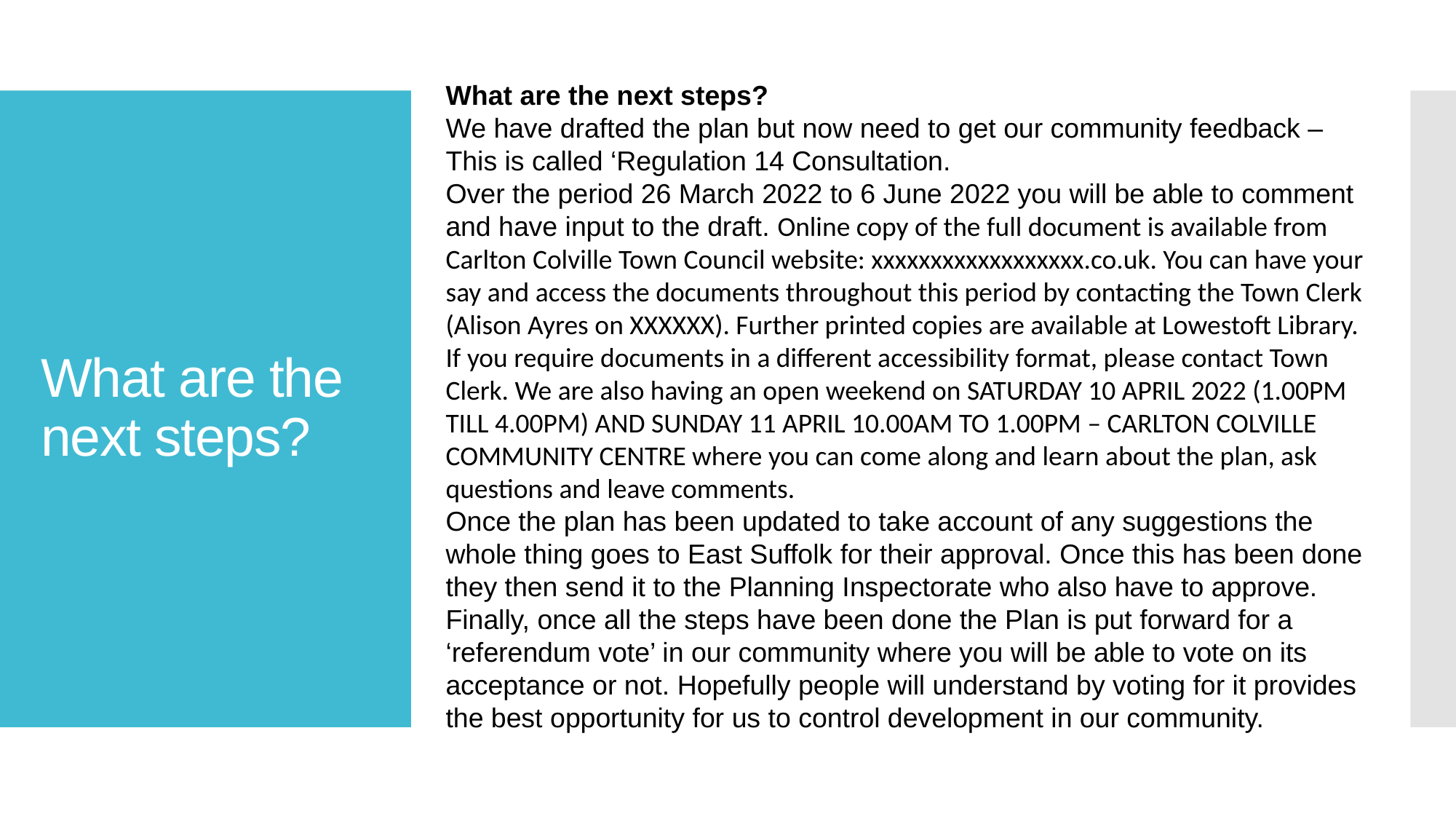

What are the next steps?
We have drafted the plan but now need to get our community feedback – This is called ‘Regulation 14 Consultation.
Over the period 26 March 2022 to 6 June 2022 you will be able to comment and have input to the draft. Online copy of the full document is available from Carlton Colville Town Council website: xxxxxxxxxxxxxxxxxx.co.uk. You can have your say and access the documents throughout this period by contacting the Town Clerk (Alison Ayres on XXXXXX). Further printed copies are available at Lowestoft Library. If you require documents in a different accessibility format, please contact Town Clerk. We are also having an open weekend on SATURDAY 10 APRIL 2022 (1.00PM TILL 4.00PM) AND SUNDAY 11 APRIL 10.00AM TO 1.00PM – CARLTON COLVILLE COMMUNITY CENTRE where you can come along and learn about the plan, ask questions and leave comments.
Once the plan has been updated to take account of any suggestions the whole thing goes to East Suffolk for their approval. Once this has been done they then send it to the Planning Inspectorate who also have to approve. Finally, once all the steps have been done the Plan is put forward for a ‘referendum vote’ in our community where you will be able to vote on its acceptance or not. Hopefully people will understand by voting for it provides the best opportunity for us to control development in our community.
# What are the next steps?